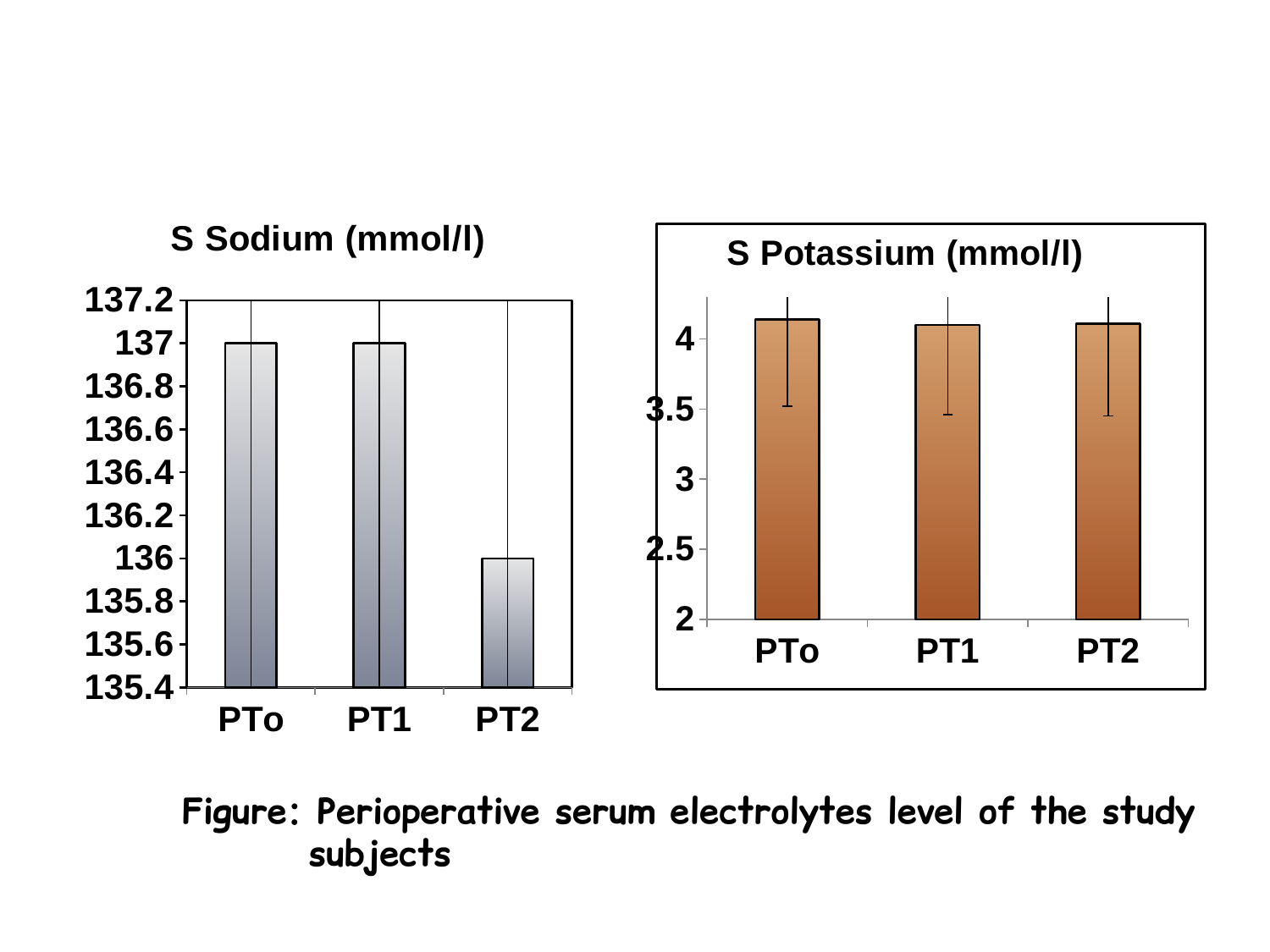

### Chart: S Sodium (mmol/l)

| Category | S sodium (mmol/l) |
|---|---|
| PTo | 137.0 |
| PT1 | 137.0 |
| PT2 | 136.0 |

### Chart: S Potassium (mmol/l)

| Category | S potassium (mmol/l) |
|---|---|
| PTo | 4.14 |
| PT1 | 4.1 |
| PT2 | 4.1099999999999985 |
Figure: Perioperative serum electrolytes level of the study 	subjects